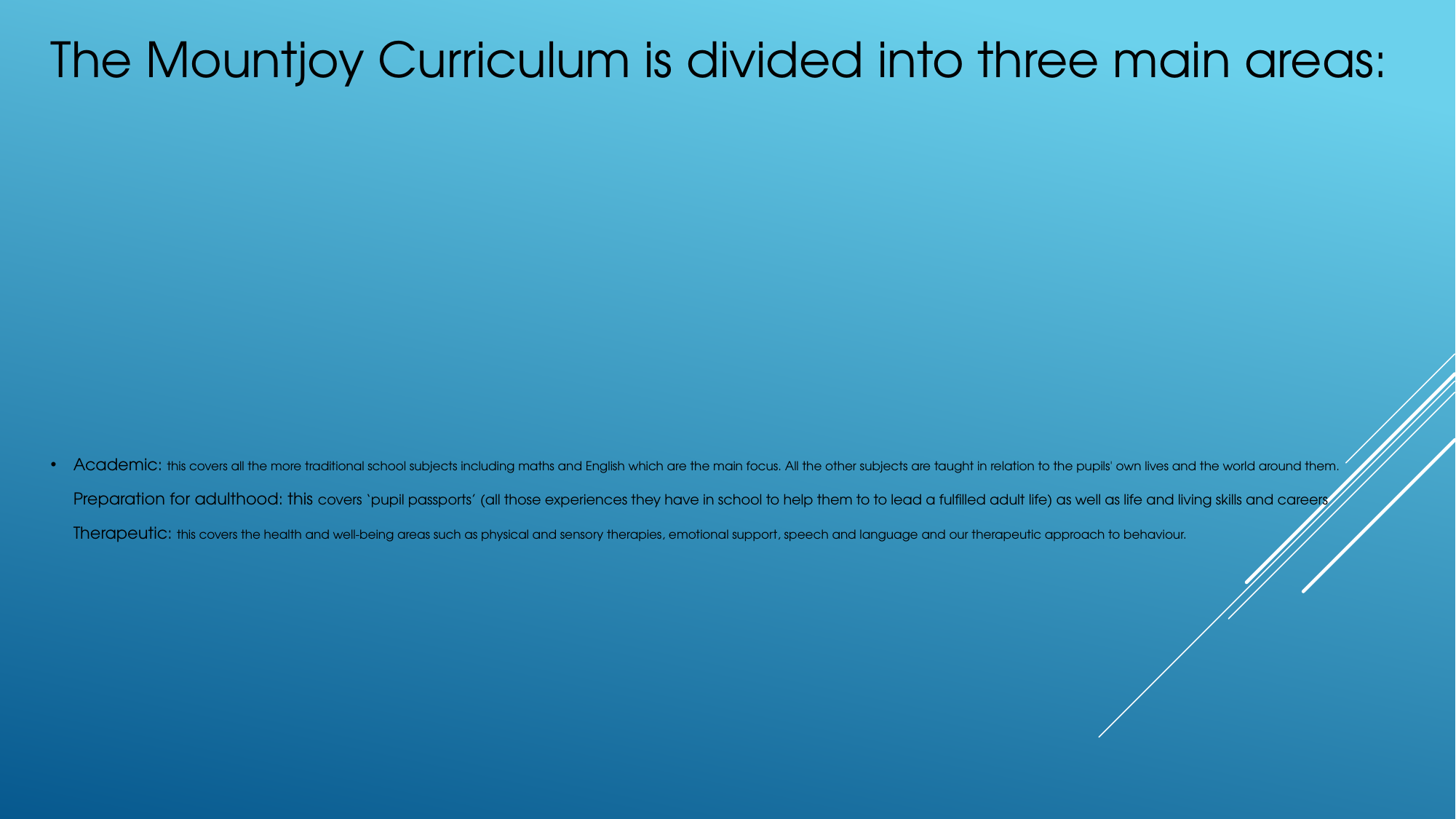

The Mountjoy Curriculum is divided into three main areas:
# Academic: this covers all the more traditional school subjects including maths and English which are the main focus. All the other subjects are taught in relation to the pupils' own lives and the world around them. Preparation for adulthood: this covers ‘pupil passports’ (all those experiences they have in school to help them to to lead a fulfilled adult life) as well as life and living skills and careers Therapeutic: this covers the health and well-being areas such as physical and sensory therapies, emotional support, speech and language and our therapeutic approach to behaviour.